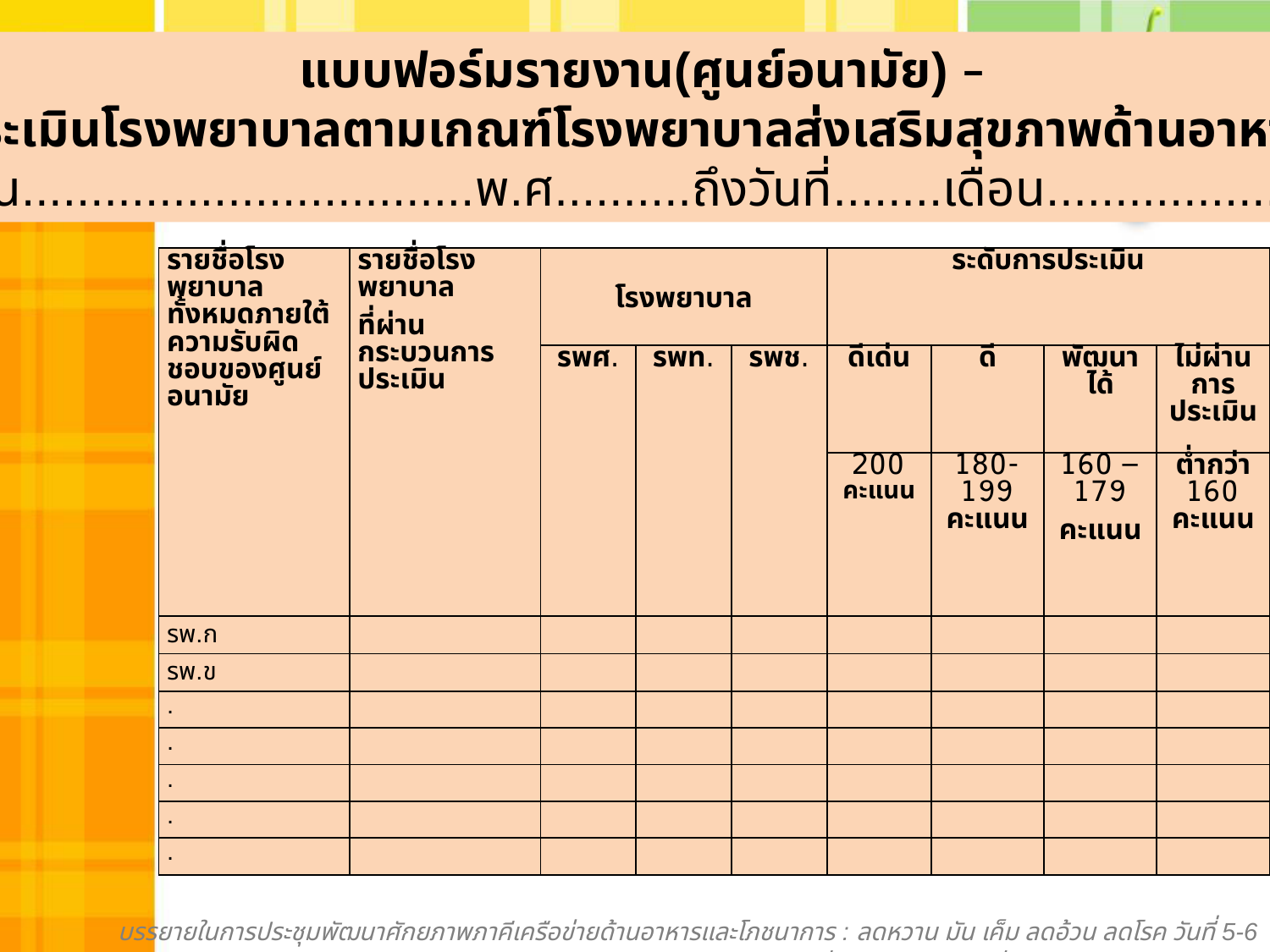

แบบฟอร์มรายงาน(ศูนย์อนามัย) –
ผลการตรวจประเมินโรงพยาบาลตามเกณฑ์โรงพยาบาลส่งเสริมสุขภาพด้านอาหารและโภชนาการ
ระหว่างวันที่........เดือน.................................พ.ศ..........ถึงวันที่........เดือน.................................พ.ศ..........
#
| รายชื่อโรงพยาบาล ทั้งหมดภายใต้ความรับผิดชอบของศูนย์อนามัย | รายชื่อโรงพยาบาล ที่ผ่านกระบวนการประเมิน | โรงพยาบาล |  |  | ระดับการประเมิน |  |  |  |
| --- | --- | --- | --- | --- | --- | --- | --- | --- |
|  |  | รพศ. | รพท. | รพช. | ดีเด่น | ดี | พัฒนาได้ | ไม่ผ่านการประเมิน |
|  |  |  |  |  | 200 คะแนน | 180-199 คะแนน | 160 – 179 คะแนน | ต่ำกว่า 160 คะแนน |
| รพ.ก |  |  |  |  |  |  |  |  |
| รพ.ข |  |  |  |  |  |  |  |  |
| . |  |  |  |  |  |  |  |  |
| . |  |  |  |  |  |  |  |  |
| . |  |  |  |  |  |  |  |  |
| . |  |  |  |  |  |  |  |  |
| . |  |  |  |  |  |  |  |  |
บรรยายในการประชุมพัฒนาศักยภาพภาคีเครือข่ายด้านอาหารและโภชนาการ : ลดหวาน มัน เค็ม ลดอ้วน ลดโรค วันที่ 5-6 มีนาคม 2556 ณ  ทีเคพาเลซ กรุงเทพมหานคร